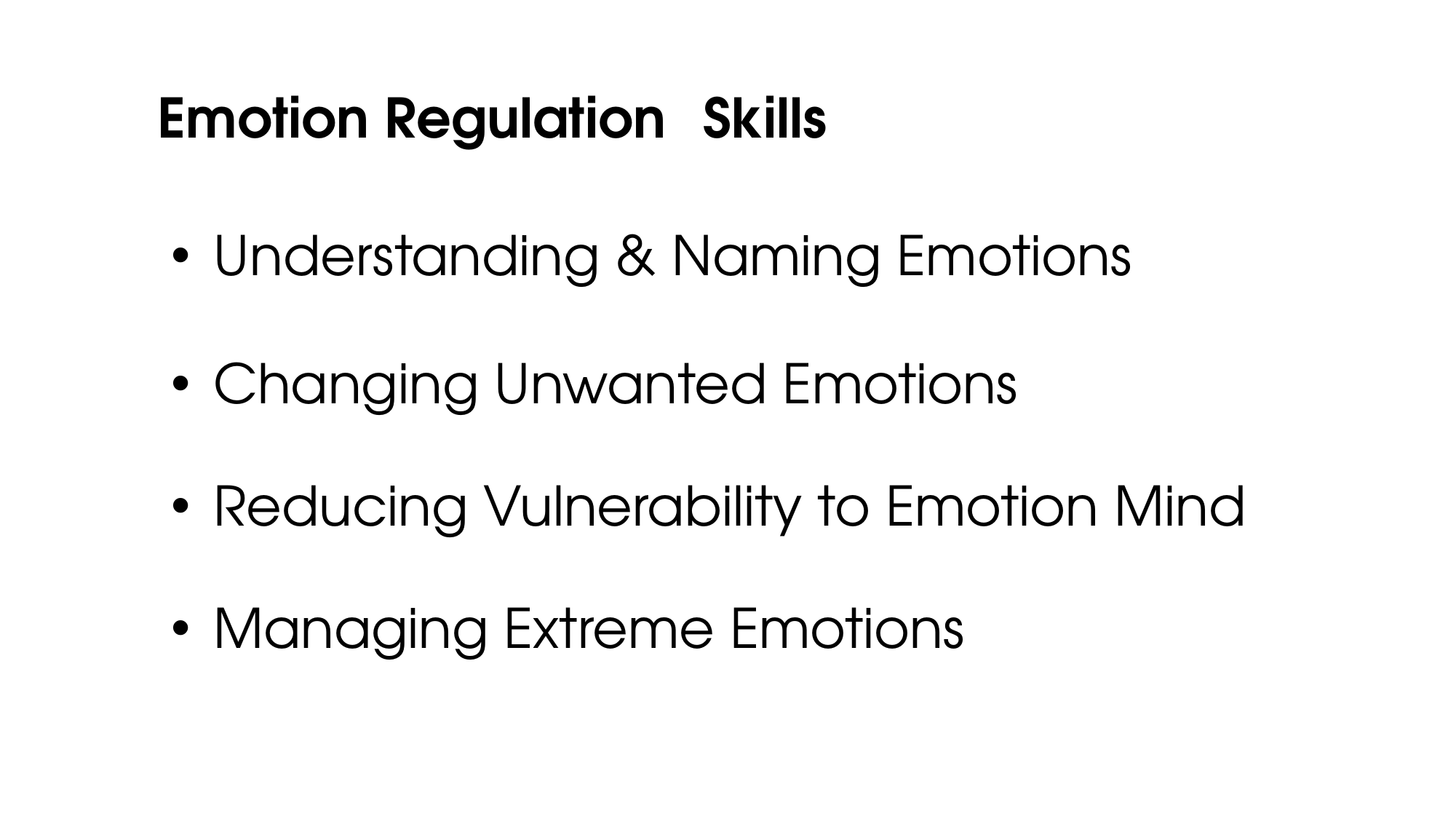

# Emotion Regulation	Skills
 Understanding & Naming Emotions

 Changing Unwanted Emotions

 Reducing Vulnerability to Emotion Mind

 Managing Extreme Emotions